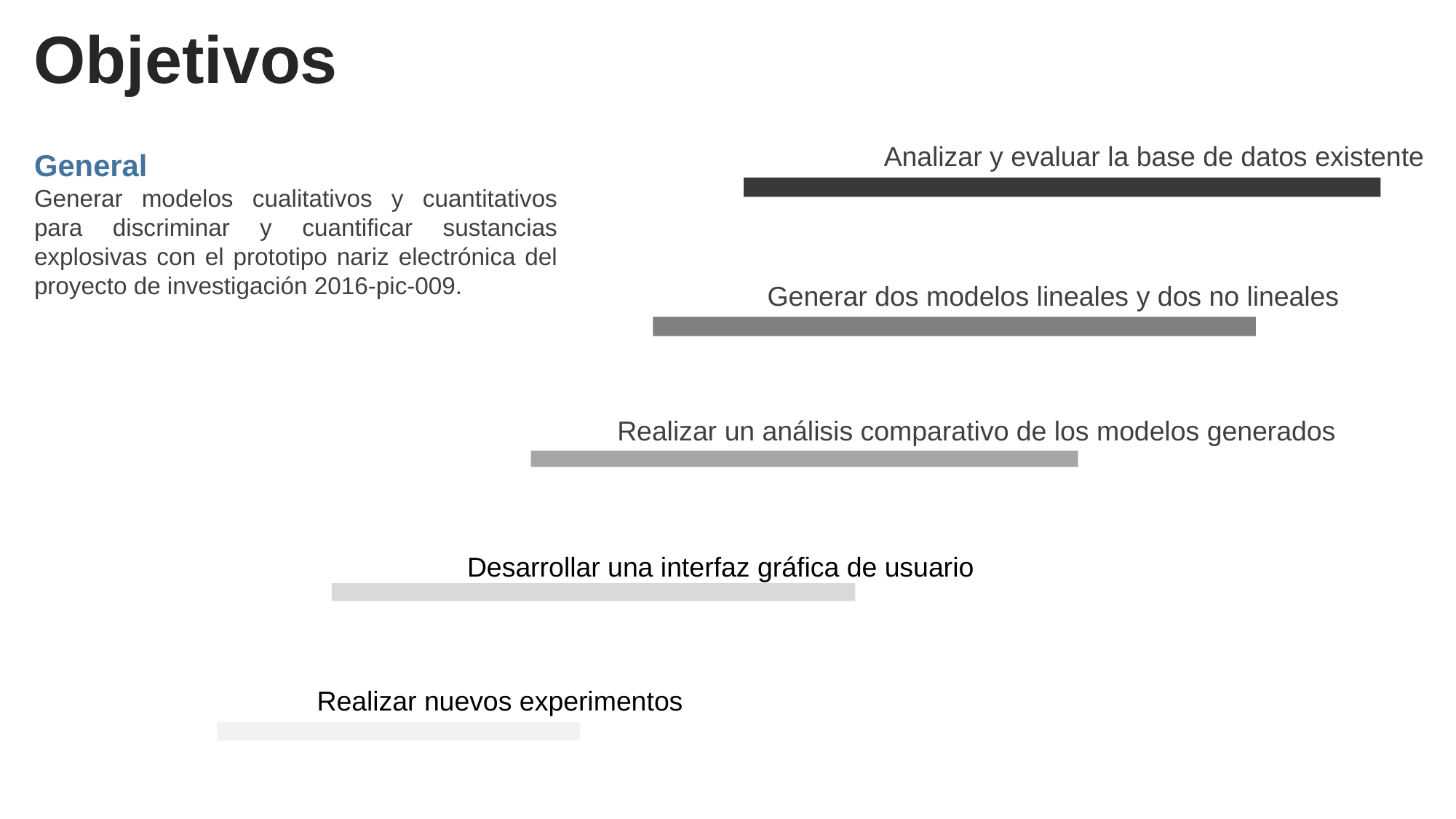

Objetivos
Analizar y evaluar la base de datos existente
Generar dos modelos lineales y dos no lineales
Realizar un análisis comparativo de los modelos generados
Desarrollar una interfaz gráfica de usuario
Realizar nuevos experimentos
General
Generar modelos cualitativos y cuantitativos para discriminar y cuantificar sustancias explosivas con el prototipo nariz electrónica del proyecto de investigación 2016-pic-009.